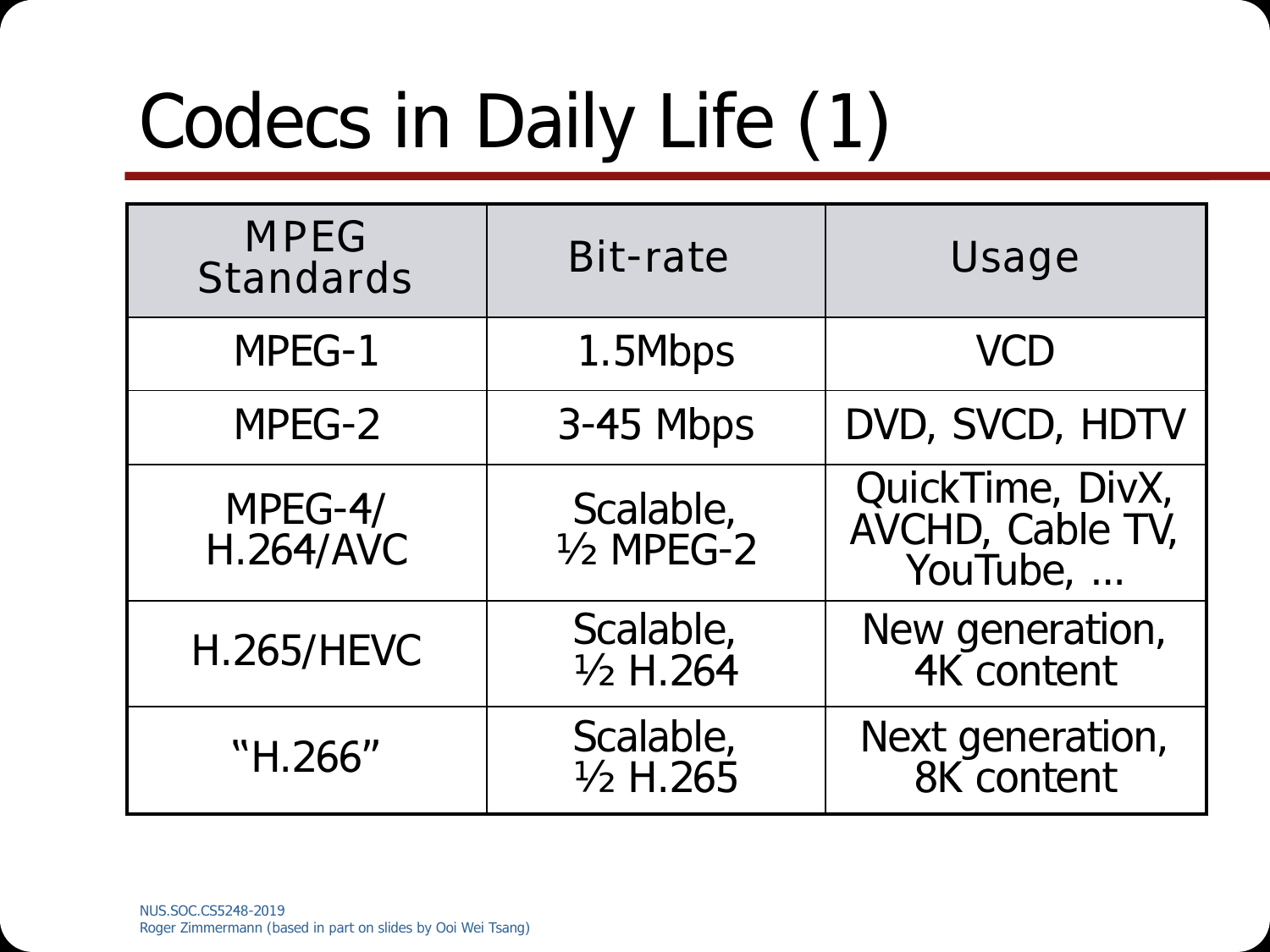

# Codecs in Daily Life (1)
| MPEG Standards | Bit-rate | Usage |
| --- | --- | --- |
| MPEG-1 | 1.5Mbps | VCD |
| MPEG-2 | 3-45 Mbps | DVD, SVCD, HDTV |
| MPEG-4/ H.264/AVC | Scalable, ½ MPEG-2 | QuickTime, DivX, AVCHD, Cable TV, YouTube, … |
| H.265/HEVC | Scalable, ½ H.264 | New generation, 4K content |
| “H.266” | Scalable, ½ H.265 | Next generation, 8K content |

NUS.SOC.CS5248-2019
Roger Zimmermann (based in part on slides by Ooi Wei Tsang)